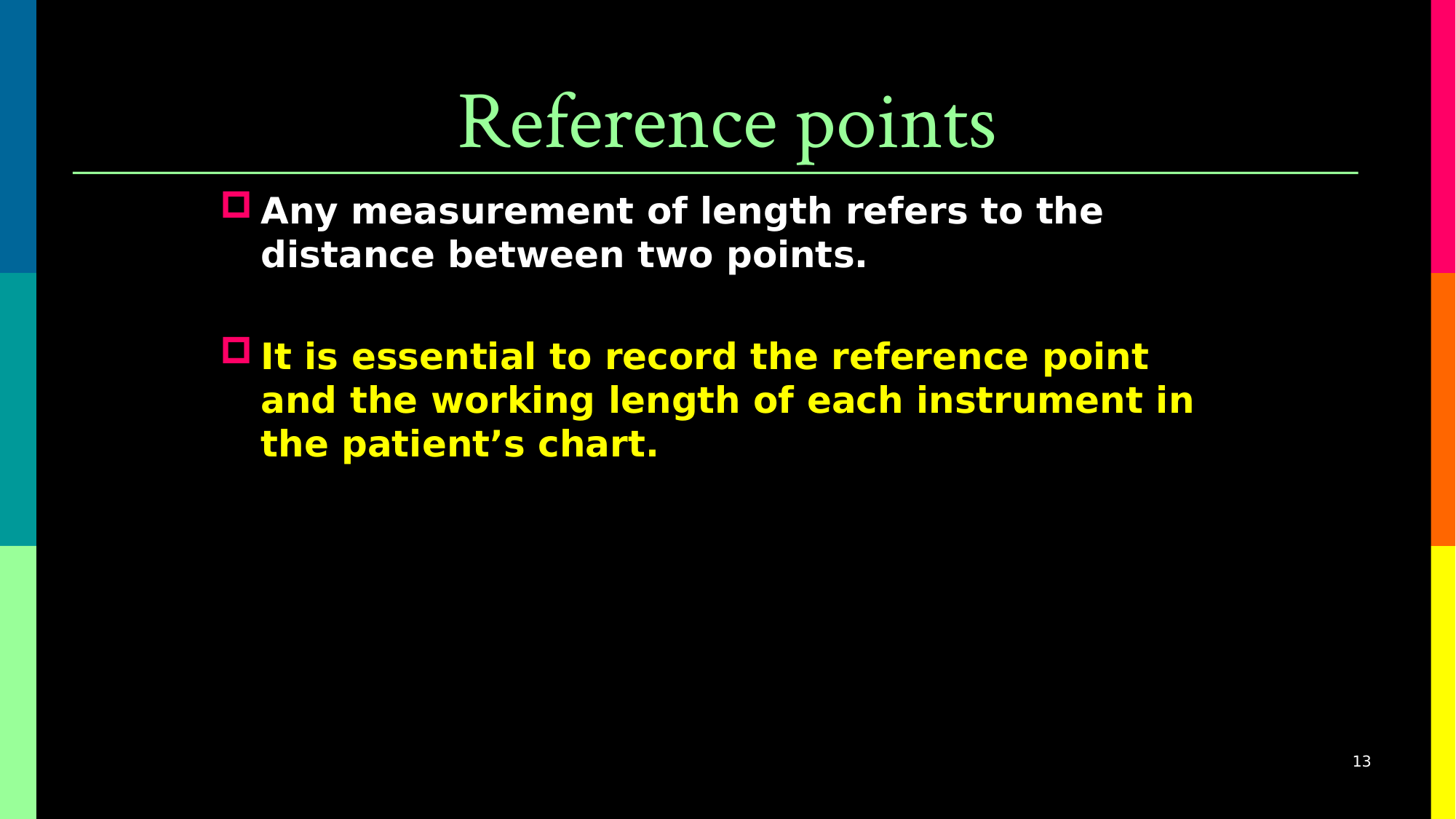

# Reference points
Any measurement of length refers to the distance between two points.

It is essential to record the reference point and the working length of each instrument in the patient’s chart.

13